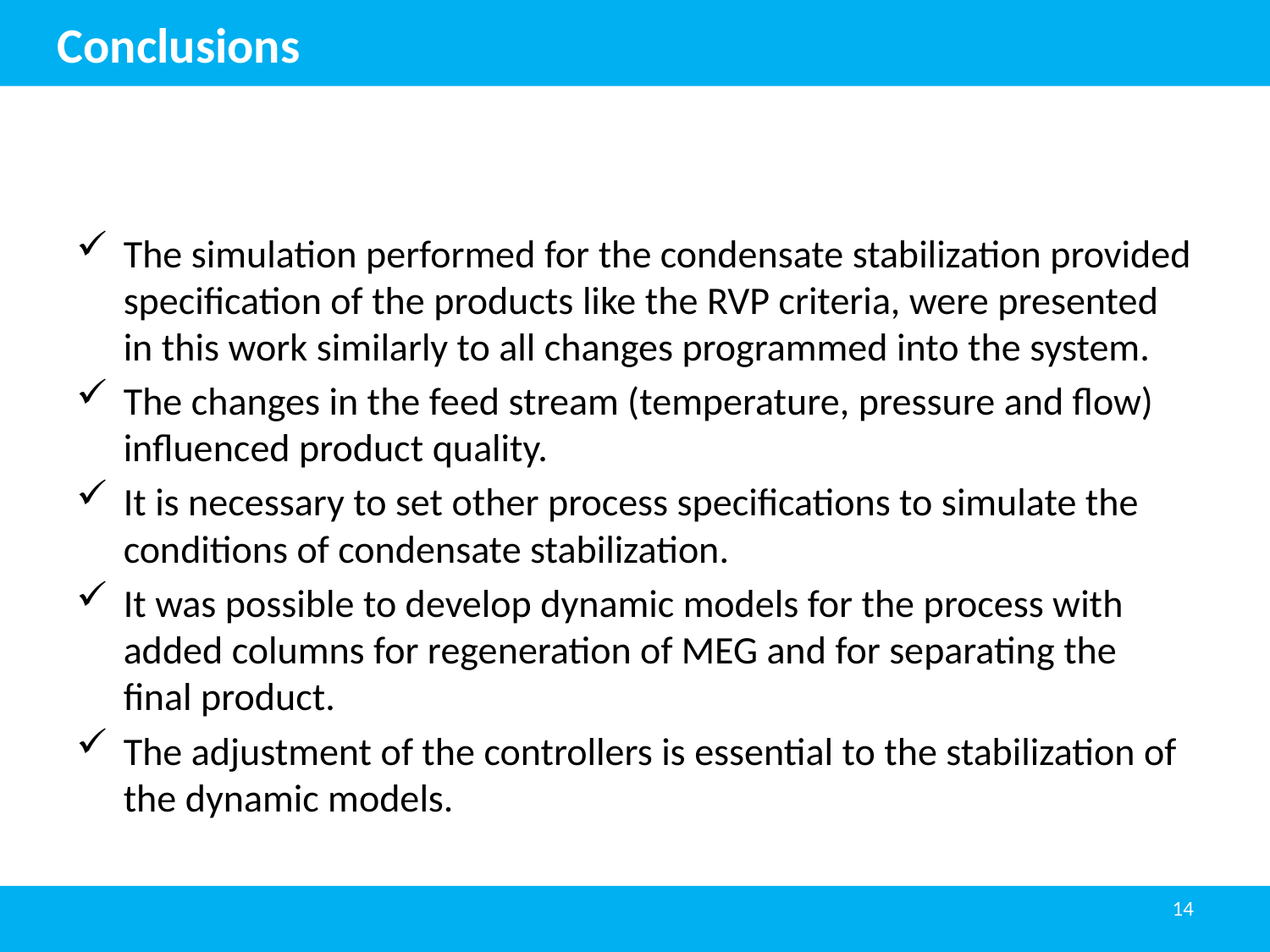

# Conclusions
The simulation performed for the condensate stabilization provided specification of the products like the RVP criteria, were presented in this work similarly to all changes programmed into the system.
The changes in the feed stream (temperature, pressure and flow) influenced product quality.
It is necessary to set other process specifications to simulate the conditions of condensate stabilization.
It was possible to develop dynamic models for the process with added columns for regeneration of MEG and for separating the final product.
The adjustment of the controllers is essential to the stabilization of the dynamic models.

14